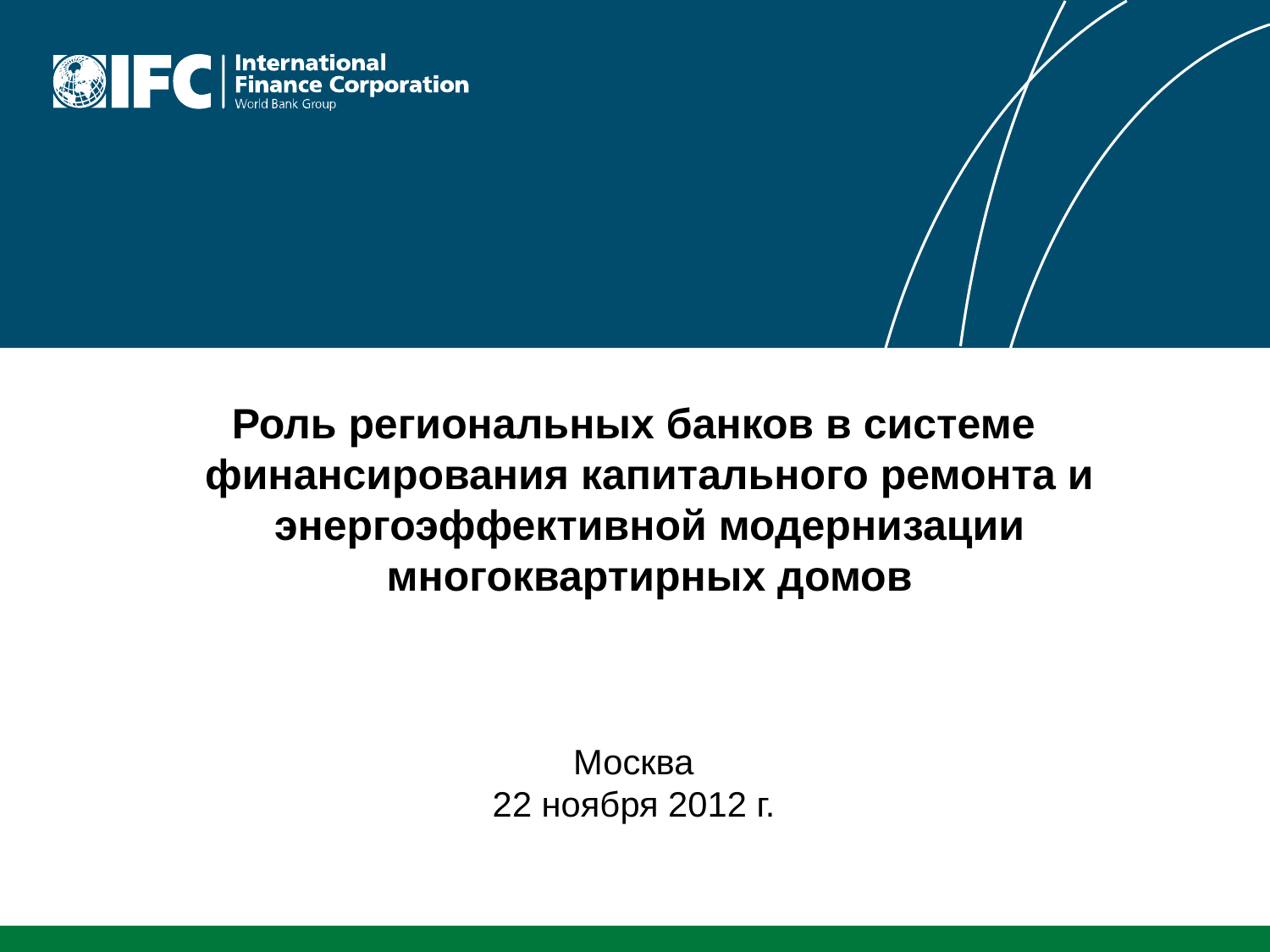

Роль региональных банков в системе финансирования капитального ремонта и энергоэффективной модернизации многоквартирных домов

Москва
22 ноября 2012 г.